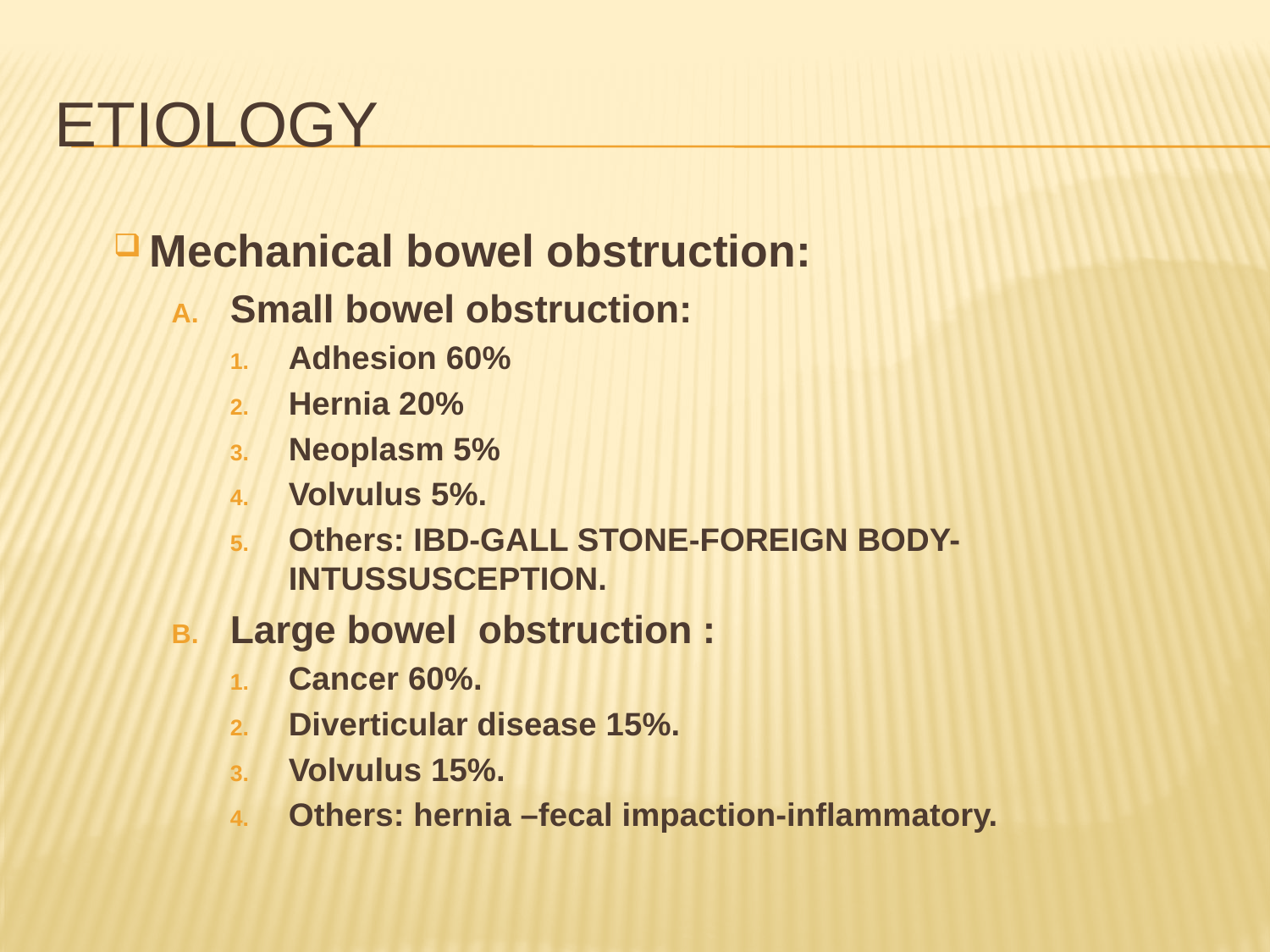

# Etiology
Mechanical bowel obstruction:
Small bowel obstruction:
Adhesion 60%
Hernia 20%
Neoplasm 5%
Volvulus 5%.
Others: IBD-GALL STONE-FOREIGN BODY-INTUSSUSCEPTION.
Large bowel  obstruction :
Cancer 60%.
Diverticular disease 15%.
Volvulus 15%.
Others: hernia –fecal impaction-inflammatory.